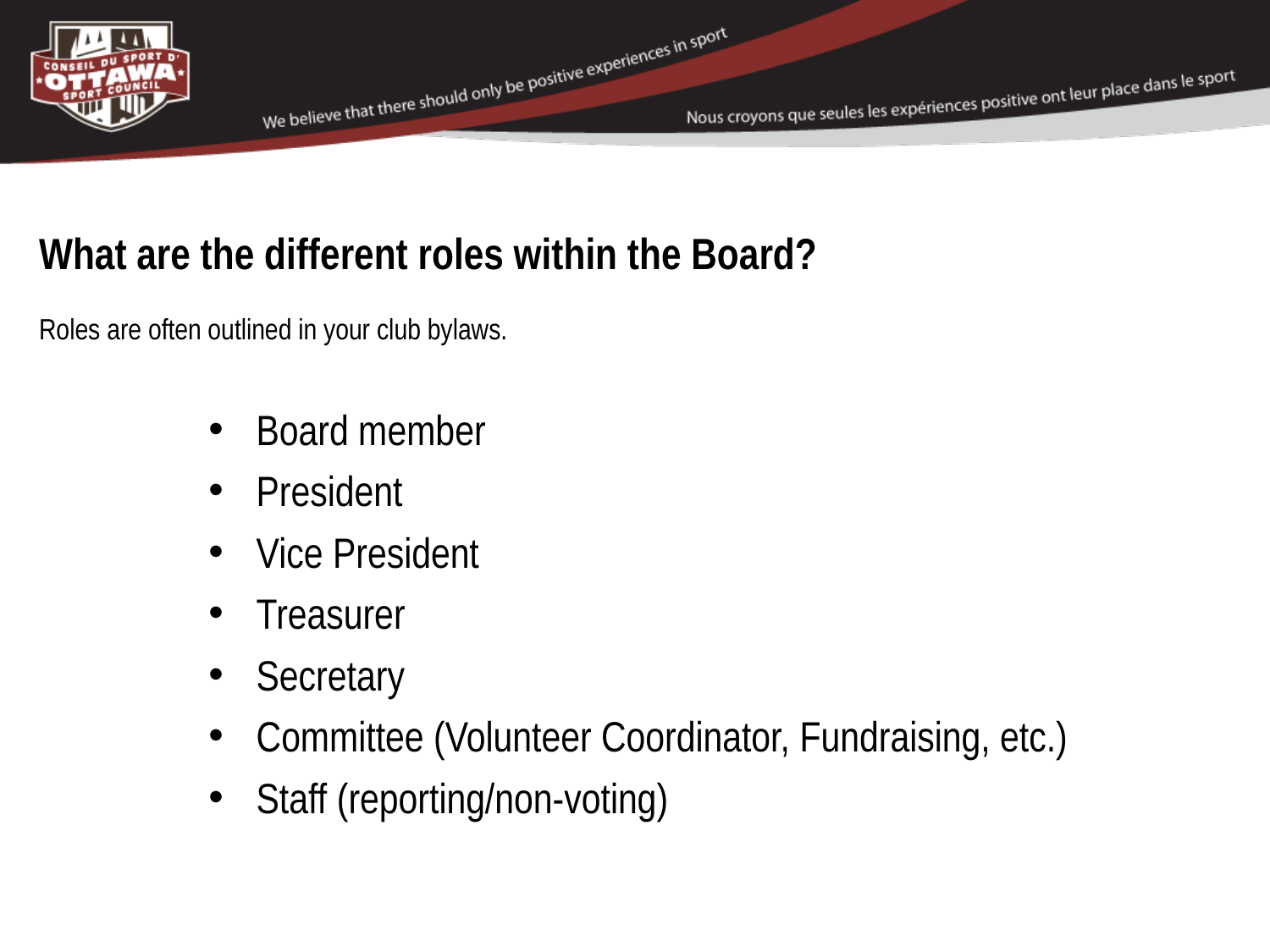

What are the different roles within the Board?
Roles are often outlined in your club bylaws.

Board member
President
Vice President
Treasurer
Secretary
Committee (Volunteer Coordinator, Fundraising, etc.)
Staff (reporting/non-voting)